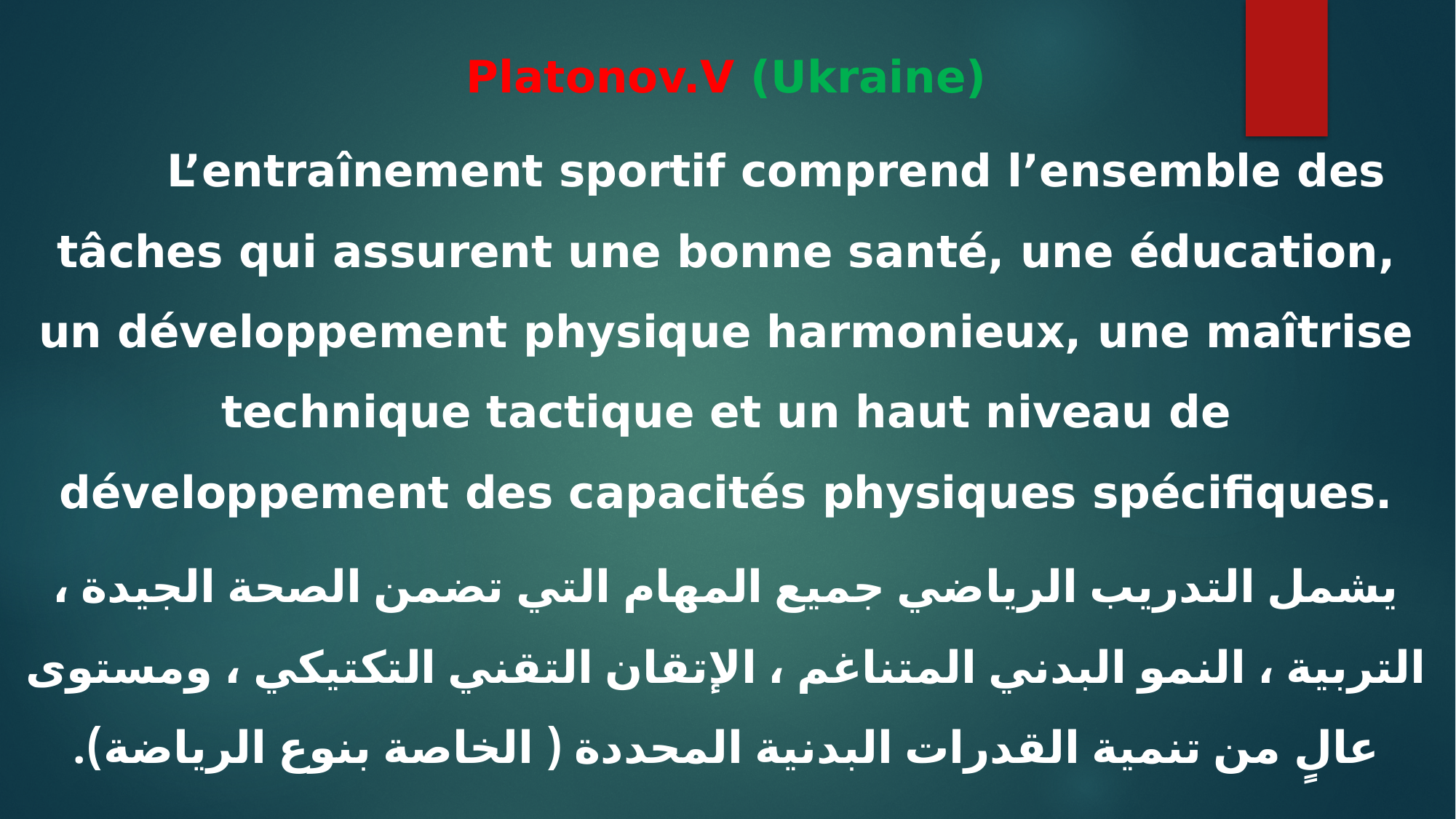

Platonov.V (Ukraine)
	L’entraînement sportif comprend l’ensemble des tâches qui assurent une bonne santé, une éducation, un développement physique harmonieux, une maîtrise technique tactique et un haut niveau de développement des capacités physiques spécifiques.
يشمل التدريب الرياضي جميع المهام التي تضمن الصحة الجيدة ، التربية ، النمو البدني المتناغم ، الإتقان التقني التكتيكي ، ومستوى عالٍ من تنمية القدرات البدنية المحددة ( الخاصة بنوع الرياضة).